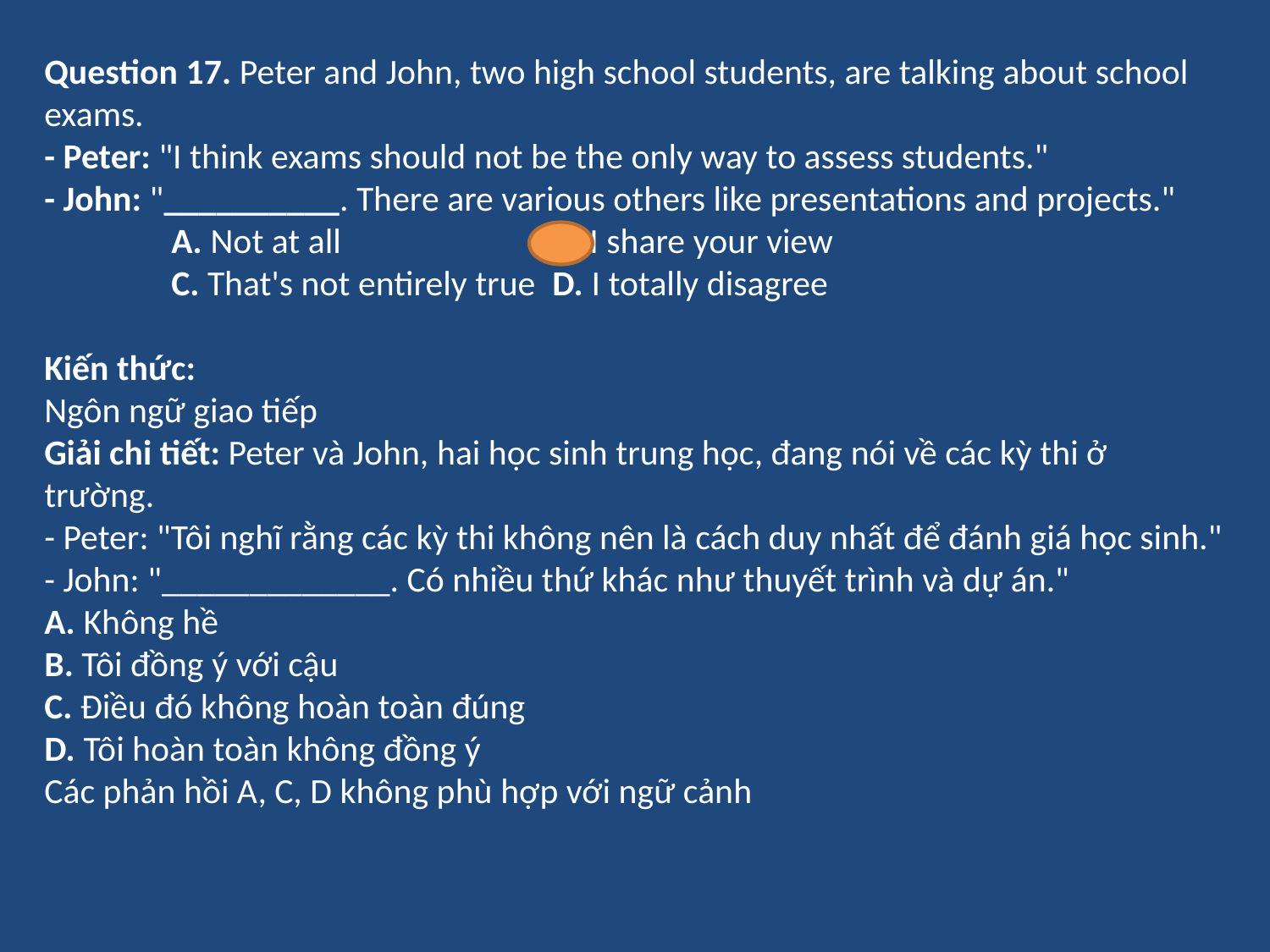

Question 17. Peter and John, two high school students, are talking about school exams.
- Peter: "I think exams should not be the only way to assess students."
- John: "__________. There are various others like presentations and projects."
	A. Not at all		B. I share your view
	C. That's not entirely true	D. I totally disagree

Kiến thức:
Ngôn ngữ giao tiếp
Giải chi tiết: Peter và John, hai học sinh trung học, đang nói về các kỳ thi ở trường.
- Peter: "Tôi nghĩ rằng các kỳ thi không nên là cách duy nhất để đánh giá học sinh."
- John: "_____________. Có nhiều thứ khác như thuyết trình và dự án."
A. Không hề
B. Tôi đồng ý với cậu
C. Điều đó không hoàn toàn đúng
D. Tôi hoàn toàn không đồng ý
Các phản hồi A, C, D không phù hợp với ngữ cảnh